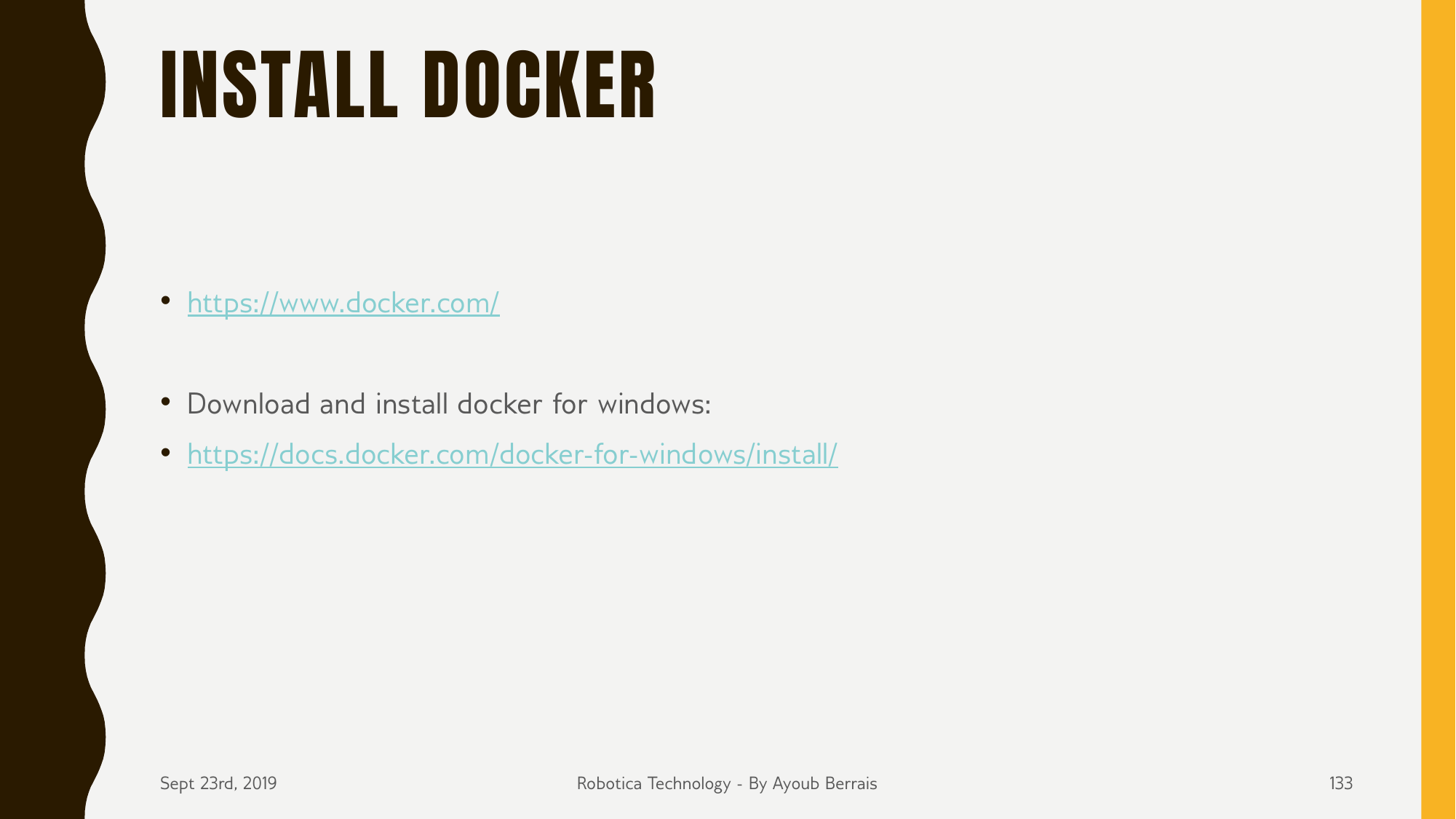

# Install Docker
https://www.docker.com/

Download and install docker for windows:
https://docs.docker.com/docker-for-windows/install/

Sept 23rd, 2019
Robotica Technology - By Ayoub Berrais
133